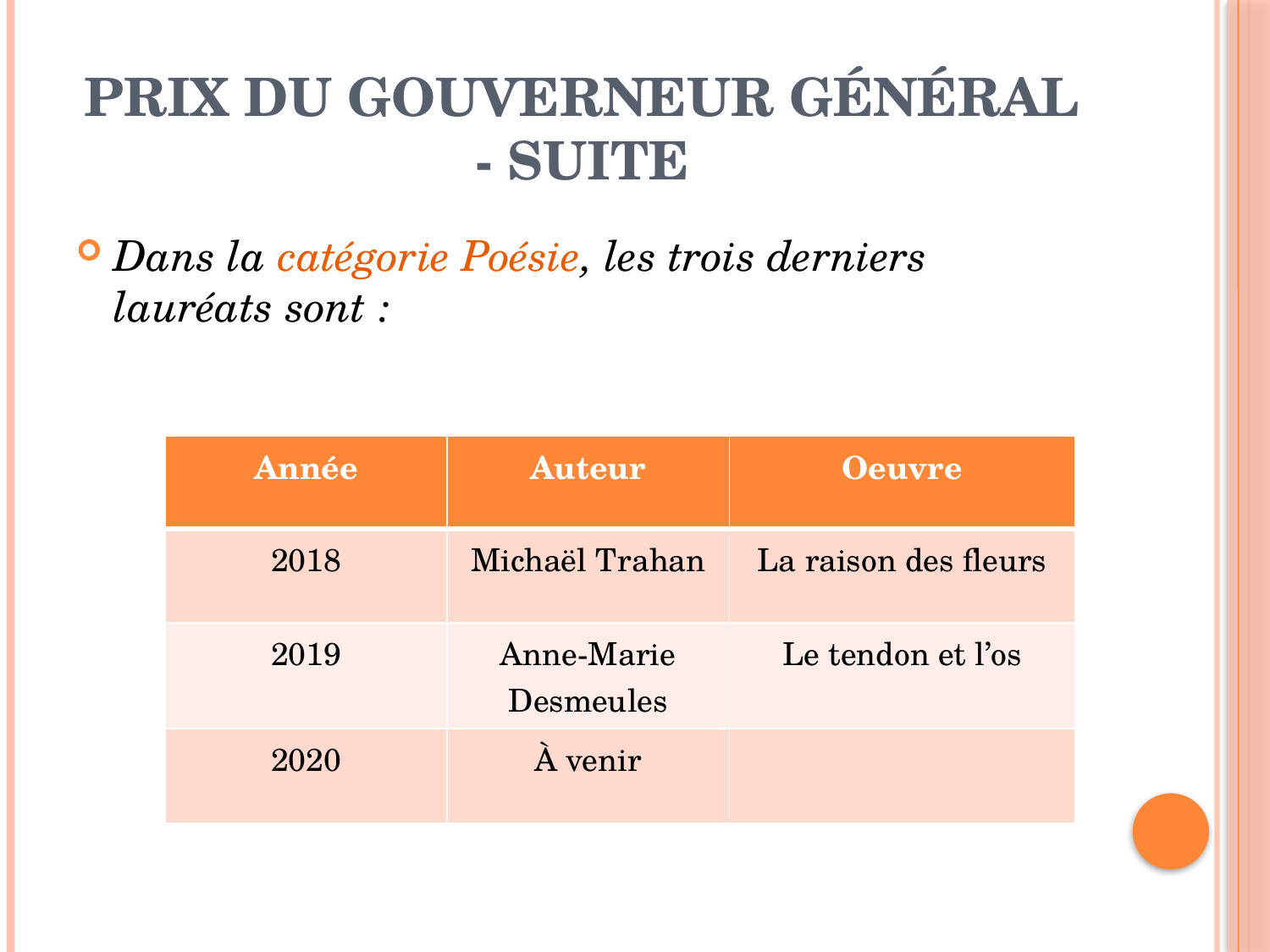

# Prix du Gouverneur général - suite
Dans la catégorie Poésie, les trois derniers lauréats sont :

| Année | Auteur | Oeuvre |
| --- | --- | --- |
| 2018 | Michaël Trahan | La raison des fleurs |
| 2019 | Anne-Marie Desmeules | Le tendon et l’os |
| 2020 | À venir |  |